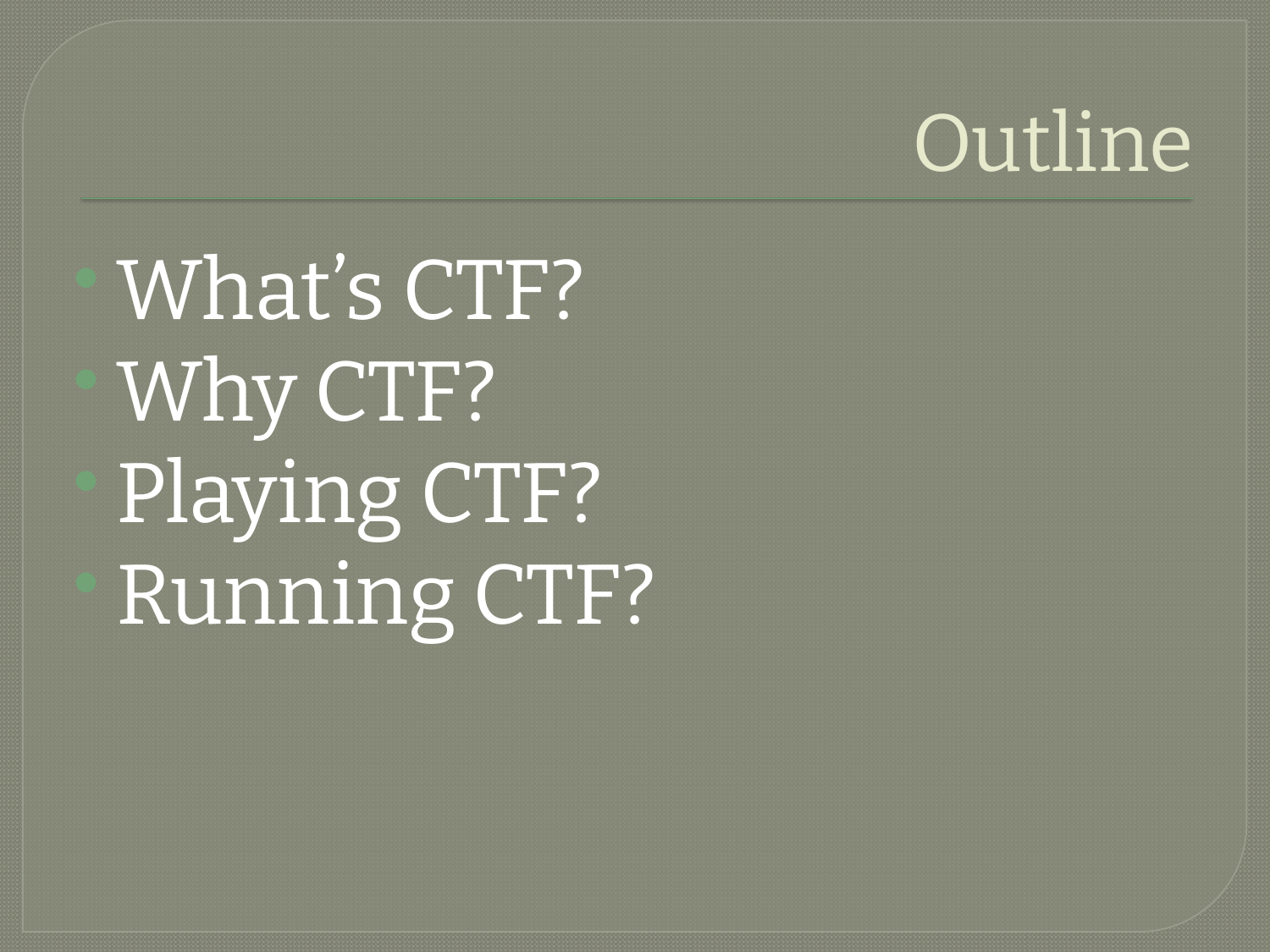

# Outline
What’s CTF?
Why CTF?
Playing CTF?
Running CTF?